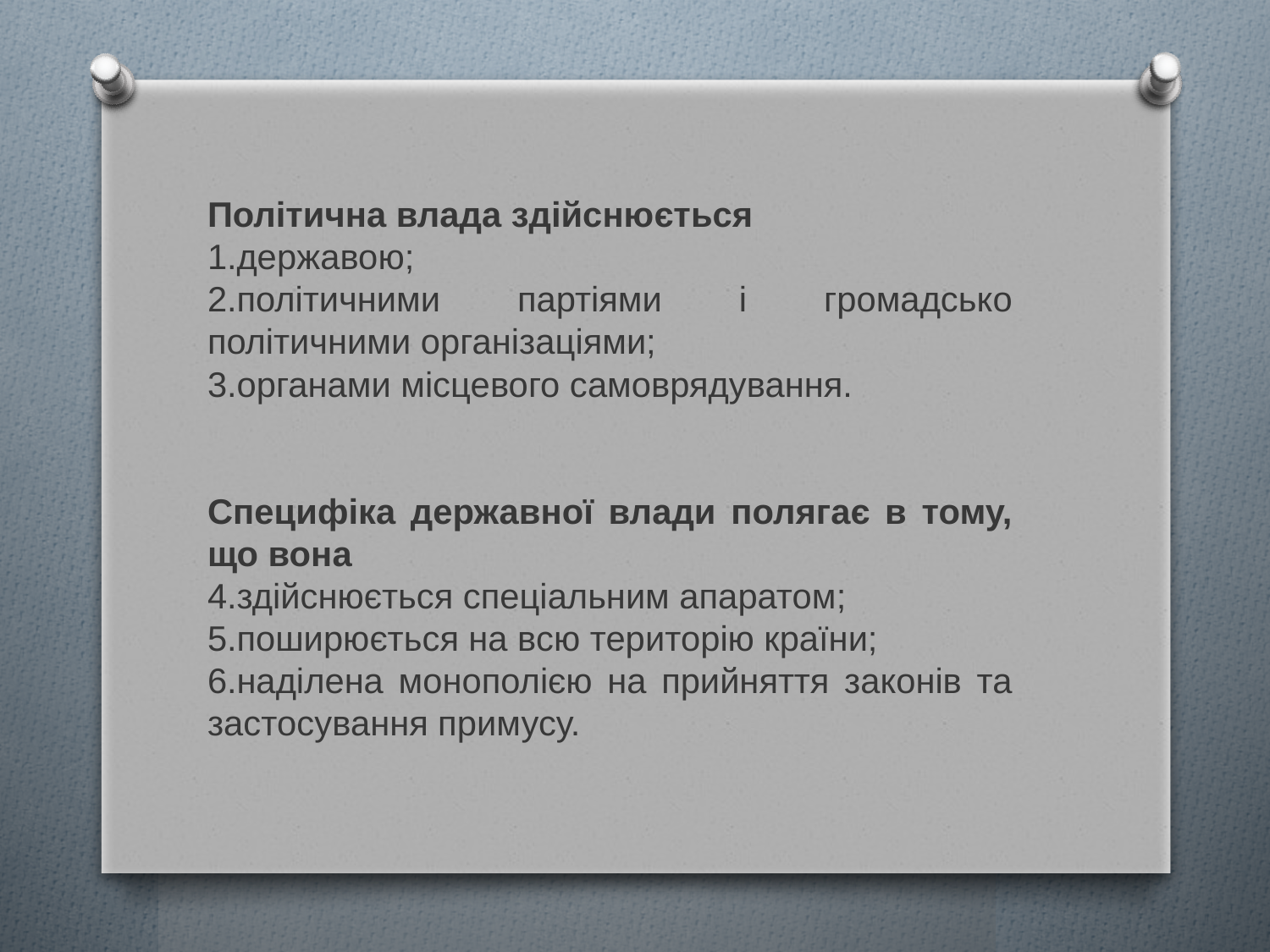

Політична влада здійснюється
державою;
політичними партіями і громадсько політичними організаціями;
органами місцевого самоврядування.

Специфіка державної влади полягає в тому, що вона
здійснюється спеціальним апаратом;
поширюється на всю територію країни;
наділена монополією на прийняття законів та застосування примусу.